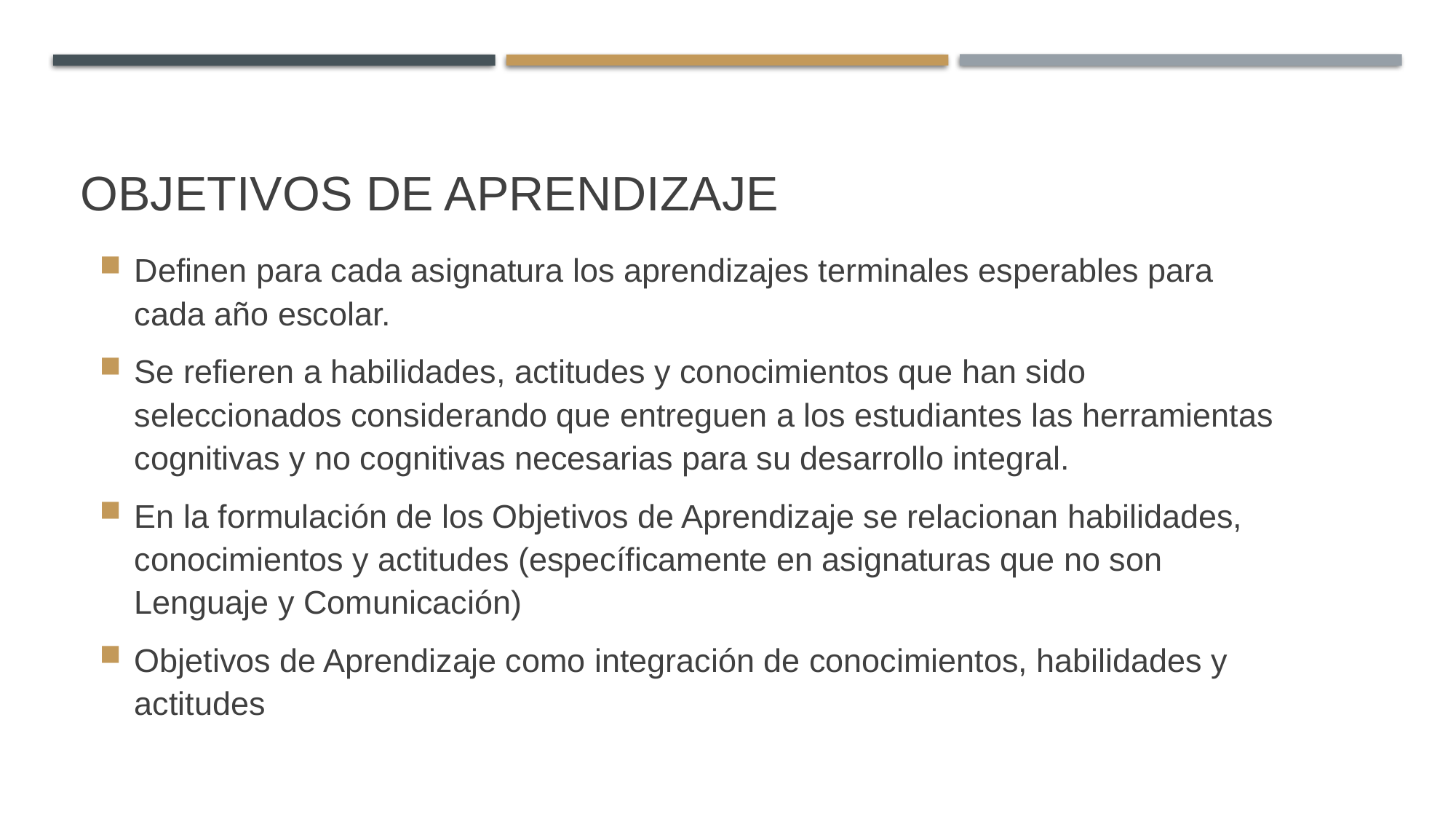

# Objetivos de Aprendizaje
Definen para cada asignatura los aprendizajes terminales esperables para cada año escolar.
Se refieren a habilidades, actitudes y conocimientos que han sido seleccionados considerando que entreguen a los estudiantes las herramientas cognitivas y no cognitivas necesarias para su desarrollo integral.
En la formulación de los Objetivos de Aprendizaje se relacionan habilidades, conocimientos y actitudes (específicamente en asignaturas que no son Lenguaje y Comunicación)
Objetivos de Aprendizaje como integración de conocimientos, habilidades y actitudes